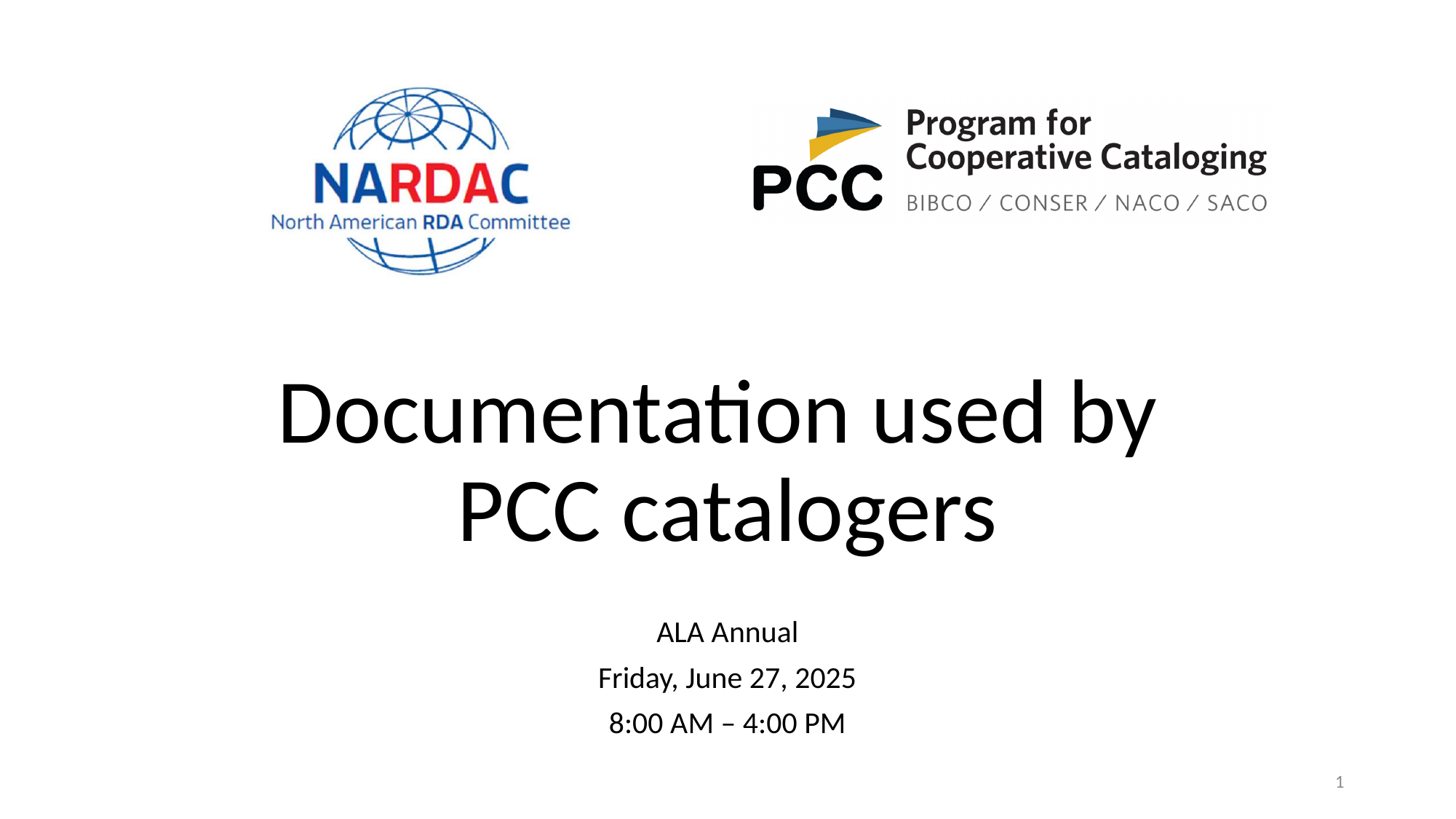

# Documentation used by PCC catalogers
1